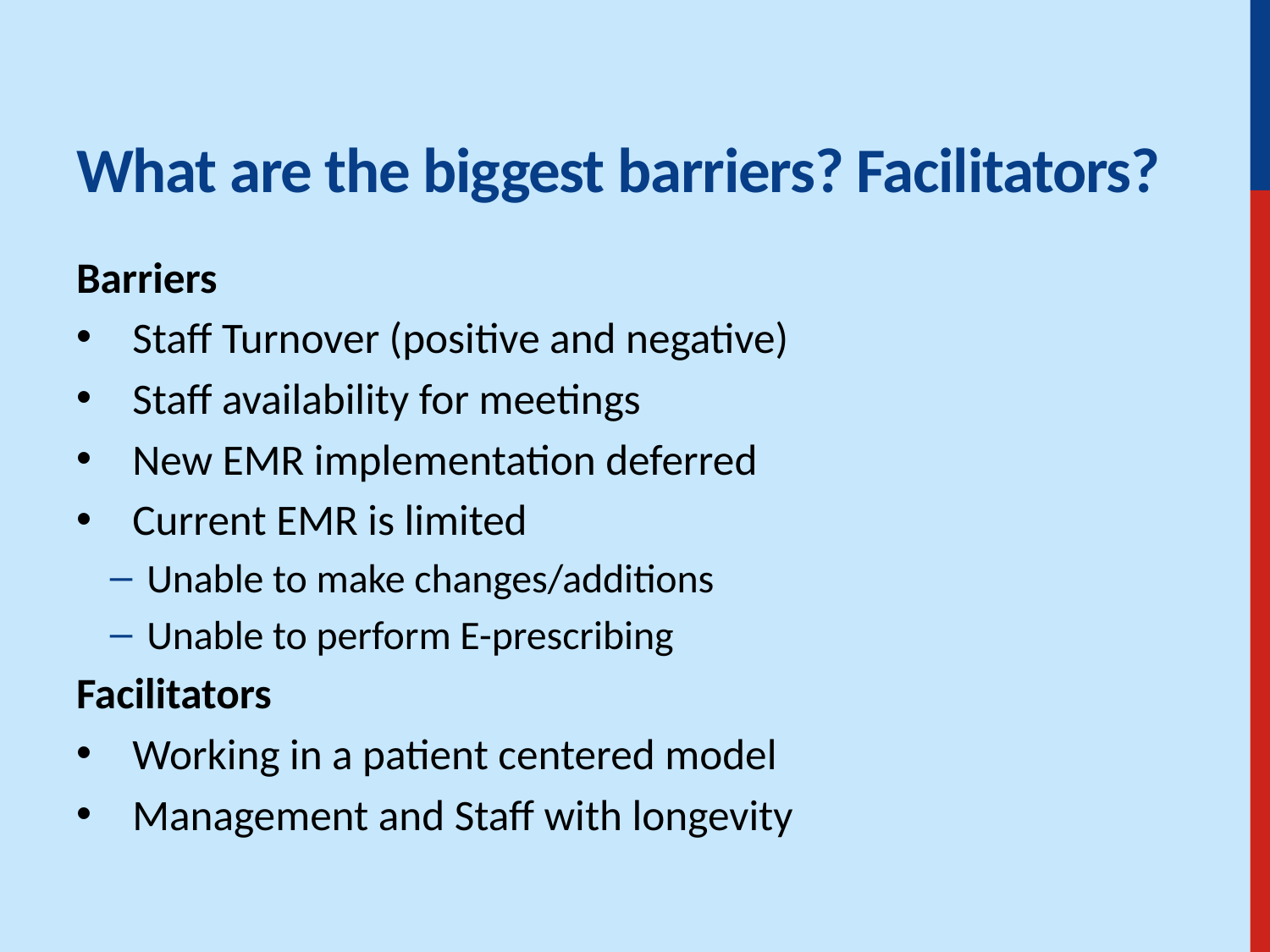

# What are the biggest barriers? Facilitators?
Barriers
Staff Turnover (positive and negative)
Staff availability for meetings
New EMR implementation deferred
Current EMR is limited
Unable to make changes/additions
Unable to perform E-prescribing
Facilitators
Working in a patient centered model
Management and Staff with longevity